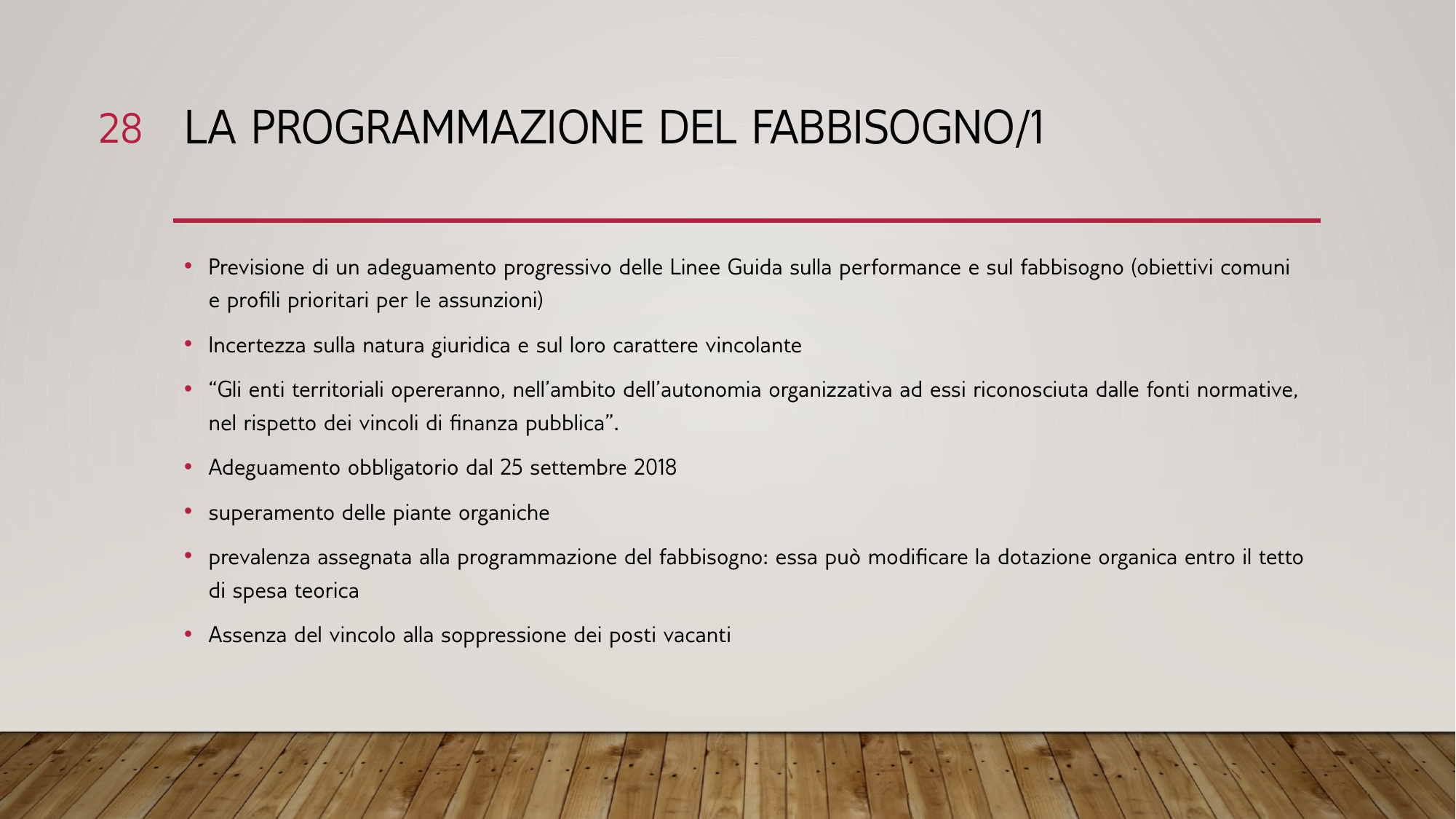

28
# LA PROGRAMMAZIONE DEL FABBISOGNO/1
Previsione di un adeguamento progressivo delle Linee Guida sulla performance e sul fabbisogno (obiettivi comuni e profili prioritari per le assunzioni)
Incertezza sulla natura giuridica e sul loro carattere vincolante
“Gli enti territoriali opereranno, nell’ambito dell’autonomia organizzativa ad essi riconosciuta dalle fonti normative, nel rispetto dei vincoli di finanza pubblica”.
Adeguamento obbligatorio dal 25 settembre 2018
superamento delle piante organiche
prevalenza assegnata alla programmazione del fabbisogno: essa può modificare la dotazione organica entro il tetto di spesa teorica
Assenza del vincolo alla soppressione dei posti vacanti